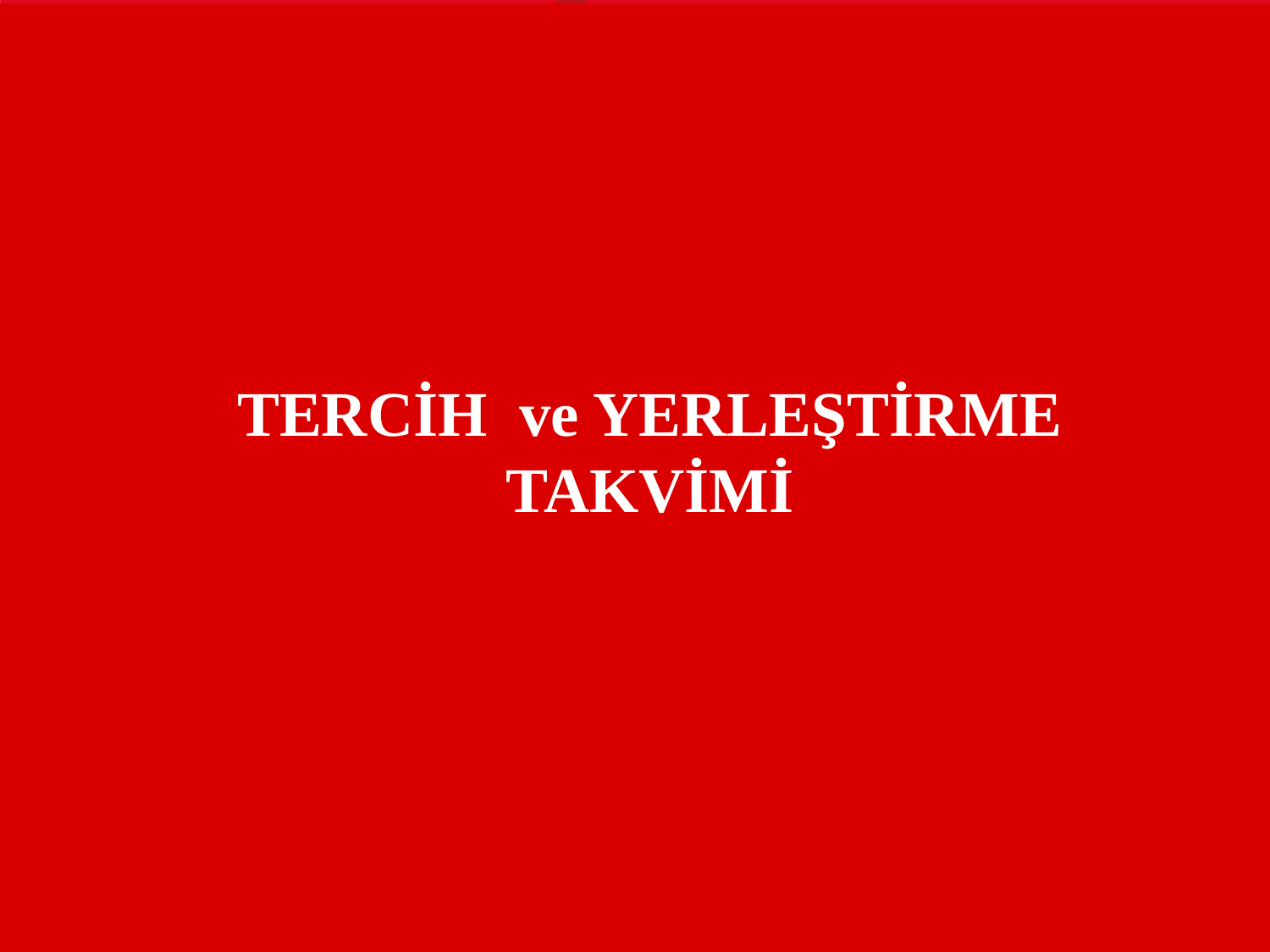

TERCİH  ve YERLEŞTİRME
TAKVİMİ
#
İzleme ve Değerlendirme Grup Başkanlığı
3